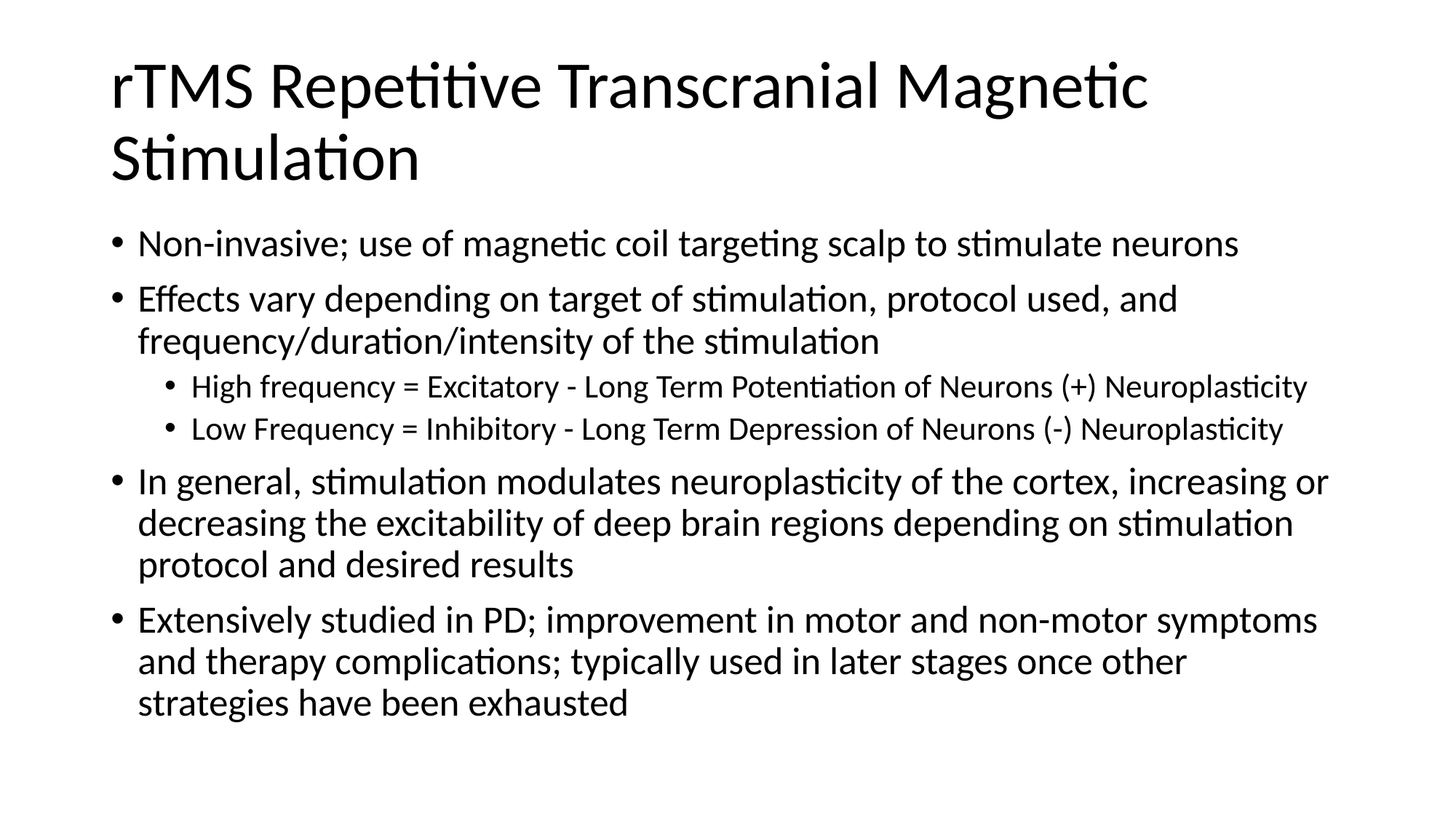

# rTMS Repetitive Transcranial Magnetic Stimulation
Non-invasive; use of magnetic coil targeting scalp to stimulate neurons
Effects vary depending on target of stimulation, protocol used, and frequency/duration/intensity of the stimulation
High frequency = Excitatory - Long Term Potentiation of Neurons (+) Neuroplasticity
Low Frequency = Inhibitory - Long Term Depression of Neurons (-) Neuroplasticity
In general, stimulation modulates neuroplasticity of the cortex, increasing or decreasing the excitability of deep brain regions depending on stimulation protocol and desired results
Extensively studied in PD; improvement in motor and non-motor symptoms and therapy complications; typically used in later stages once other strategies have been exhausted